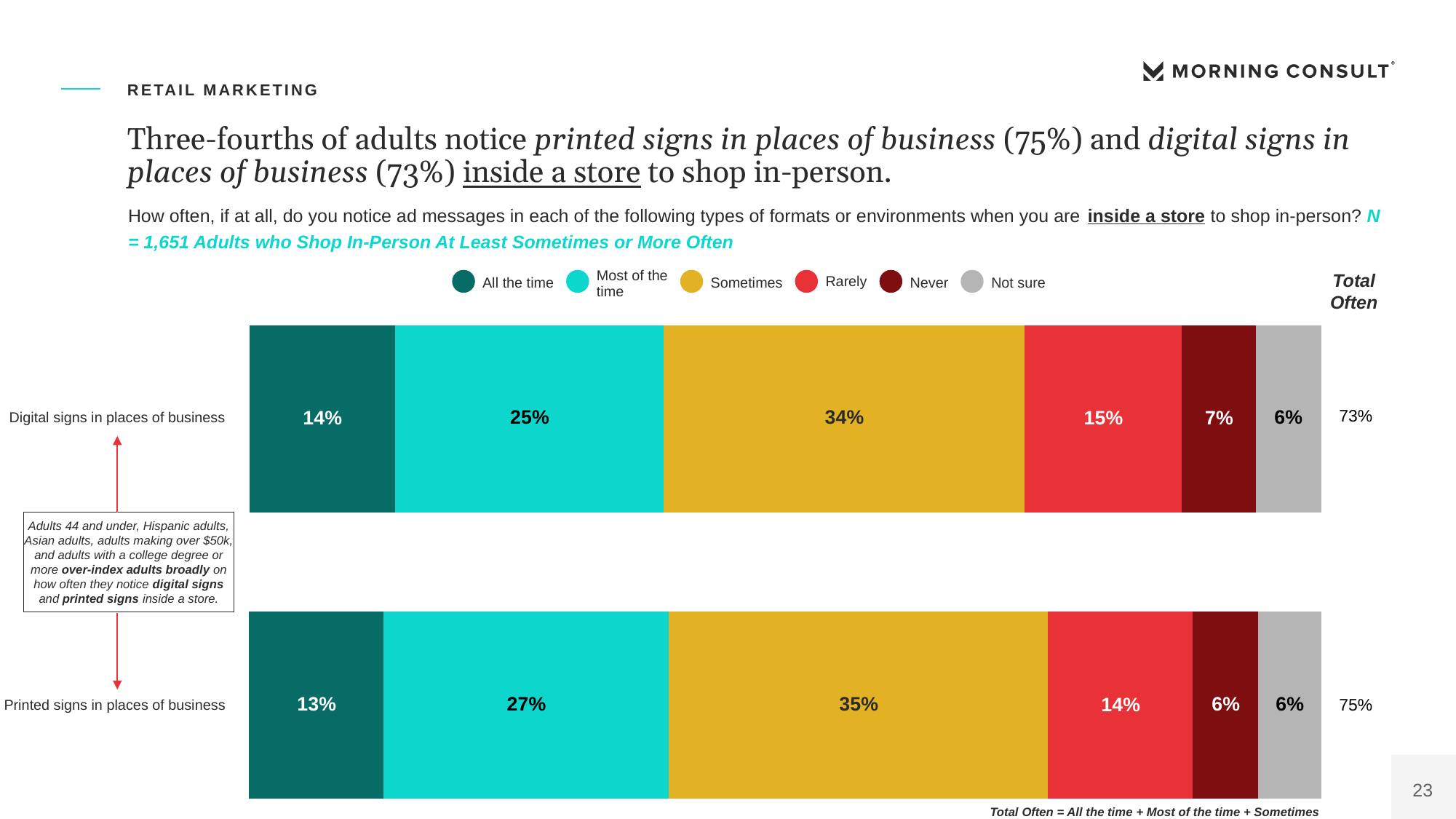

Out Of Home Advertising Association Of America 1864 Polling Presentation
OAAA12

Retail marketing

Three-fourths of adults notice printed signs in places of business (75%) and digital signs in places of business (73%) inside a store to shop in-person.
How often, if at all, do you notice ad messages in each of the following types of formats or environments when you are inside a store to shop in-person? N = 1,651 Adults who Shop In-Person At Least Sometimes or More Often

25%
34%
6%
14%
15%
7%

13%
27%
35%
6%
6%
14%
Total Often

Most of the
| 73% |
| --- |
| 75% |
Rarely
Sometimes
All the time
Never
Not sure
time
Digital signs in places of business
Adults 44 and under, Hispanic adults, Asian adults, adults making over $50k, and adults with a college degree or more over-index adults broadly on how often they notice digital signs and printed signs inside a store.
Printed signs in places of business
Total Often = All the time + Most of the time + Sometimes